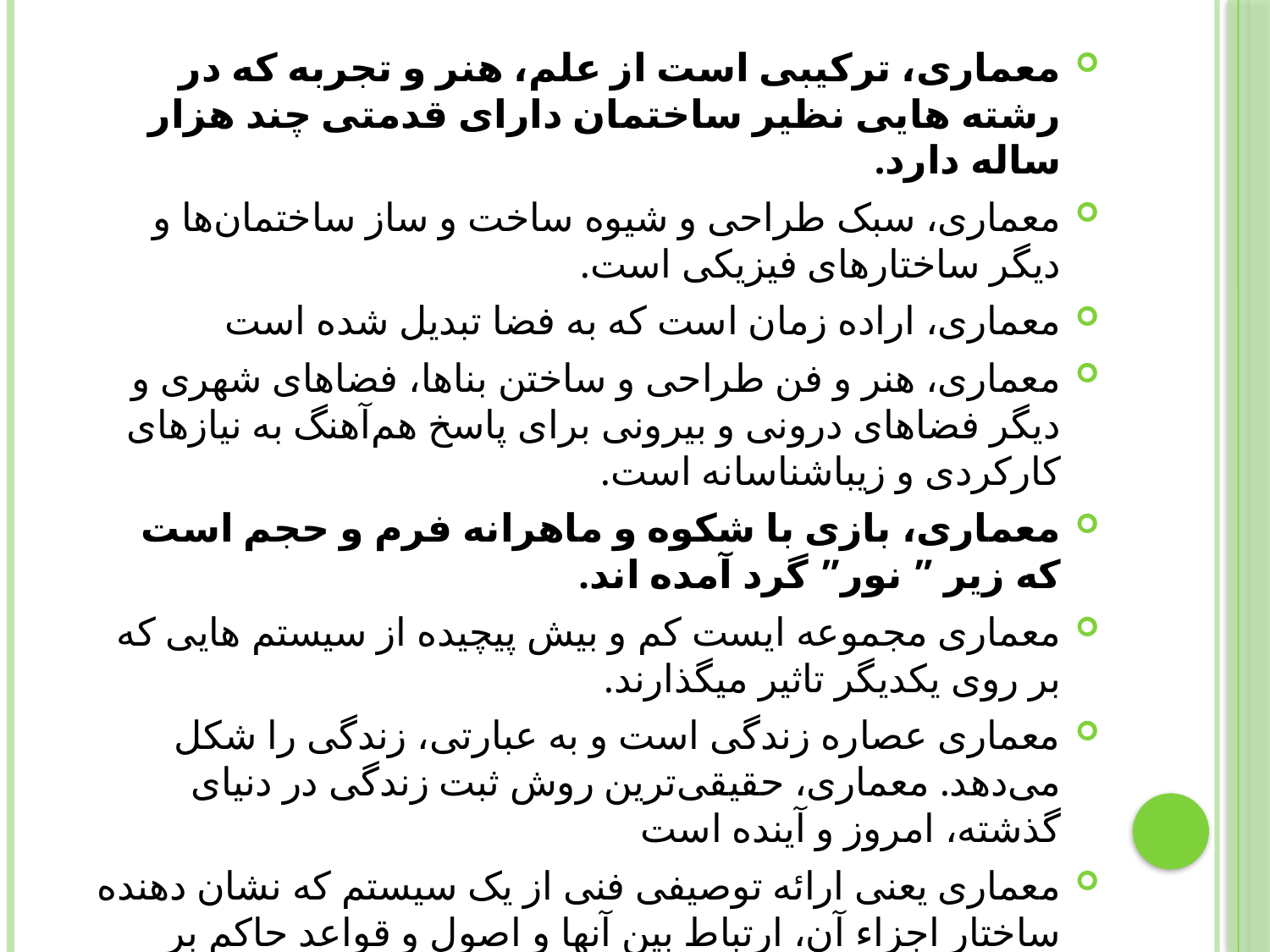

#
معماری، ترکیبی است از علم، هنر و تجربه که در رشته هایی نظیر ساختمان دارای قدمتی چند هزار ساله دارد.
معماری، سبک طراحی و شیوه ساخت و ساز ساختمان‌ها و دیگر ساختارهای فیزیکی است.
معماری، اراده زمان است که به فضا تبدیل شده است
معماری، هنر و فن طراحی و ساختن بناها، فضاهای شهری و دیگر فضاهای درونی و بیرونی برای پاسخ هم‌آهنگ به نیازهای کارکردی و زیباشناسانه است.
معماری، بازی با شکوه و ماهرانه فرم و حجم است که زیر ” نور” گرد آمده اند.
معماری مجموعه ایست کم و بیش پیچیده از سیستم هایی که بر روی یکدیگر تاثیر میگذارند.
معماری عصاره زندگی است و به عبارتی، زندگی را شکل می‌دهد. معماری، حقیقی‌ترین روش ثبت زندگی در دنیای گذشته، امروز و آینده است
معماری یعنی ارائه توصیفی فنی از یک سیستم که نشان دهنده ساختار اجزاء آن، ارتباط بین آنها و اصول و قواعد حاکم بر طراحی و تکامل آنها در گذر زمان باشد.